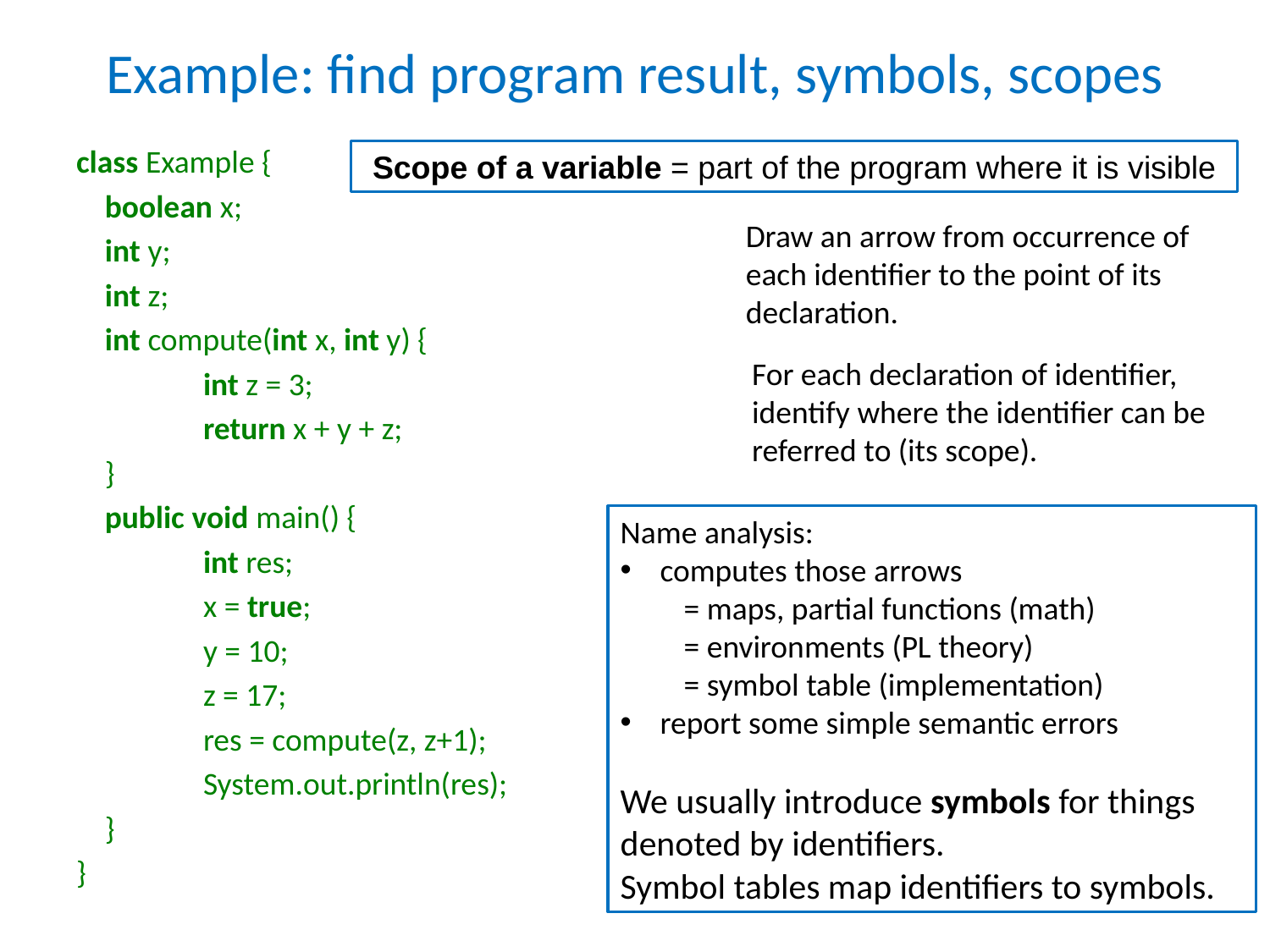

# Example: find program result, symbols, scopes
class Example {
    boolean x;
    int y;
    int z;
    int compute(int x, int y) {
	int z = 3;
	return x + y + z;
    }
    public void main() {
	int res;
	x = true;
	y = 10;
	z = 17;
	res = compute(z, z+1);
	System.out.println(res);
    }
}
Scope of a variable = part of the program where it is visible
Draw an arrow from occurrence of each identifier to the point of its declaration.
For each declaration of identifier, identify where the identifier can be referred to (its scope).
Name analysis:
computes those arrows
= maps, partial functions (math)
= environments (PL theory)
= symbol table (implementation)
report some simple semantic errors

We usually introduce symbols for things denoted by identifiers.
Symbol tables map identifiers to symbols.